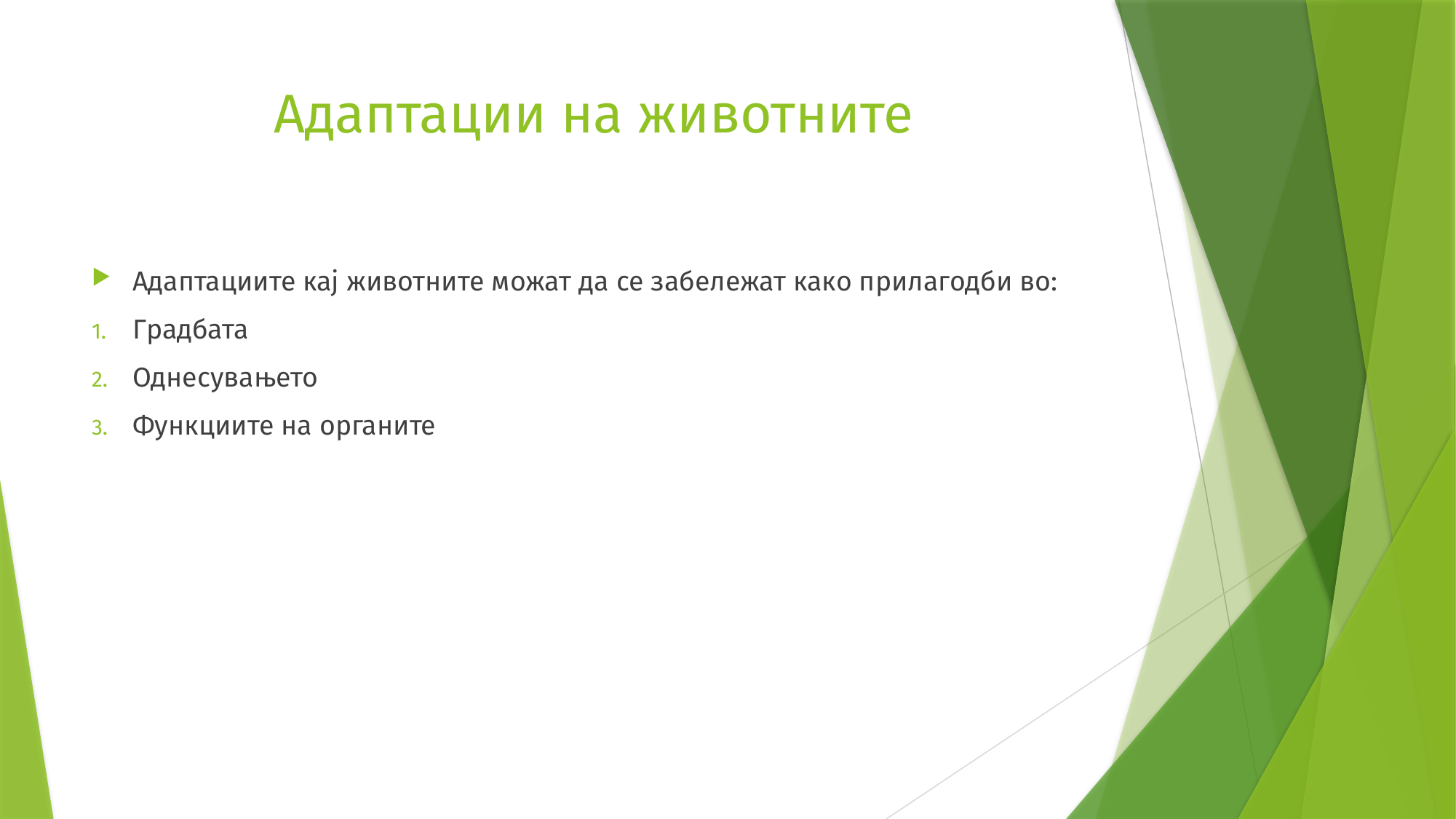

# Адаптации на животните
Адаптациите кај животните можат да се забележат како прилагодби во:
Градбата
Однесувањето
Функциите на органите